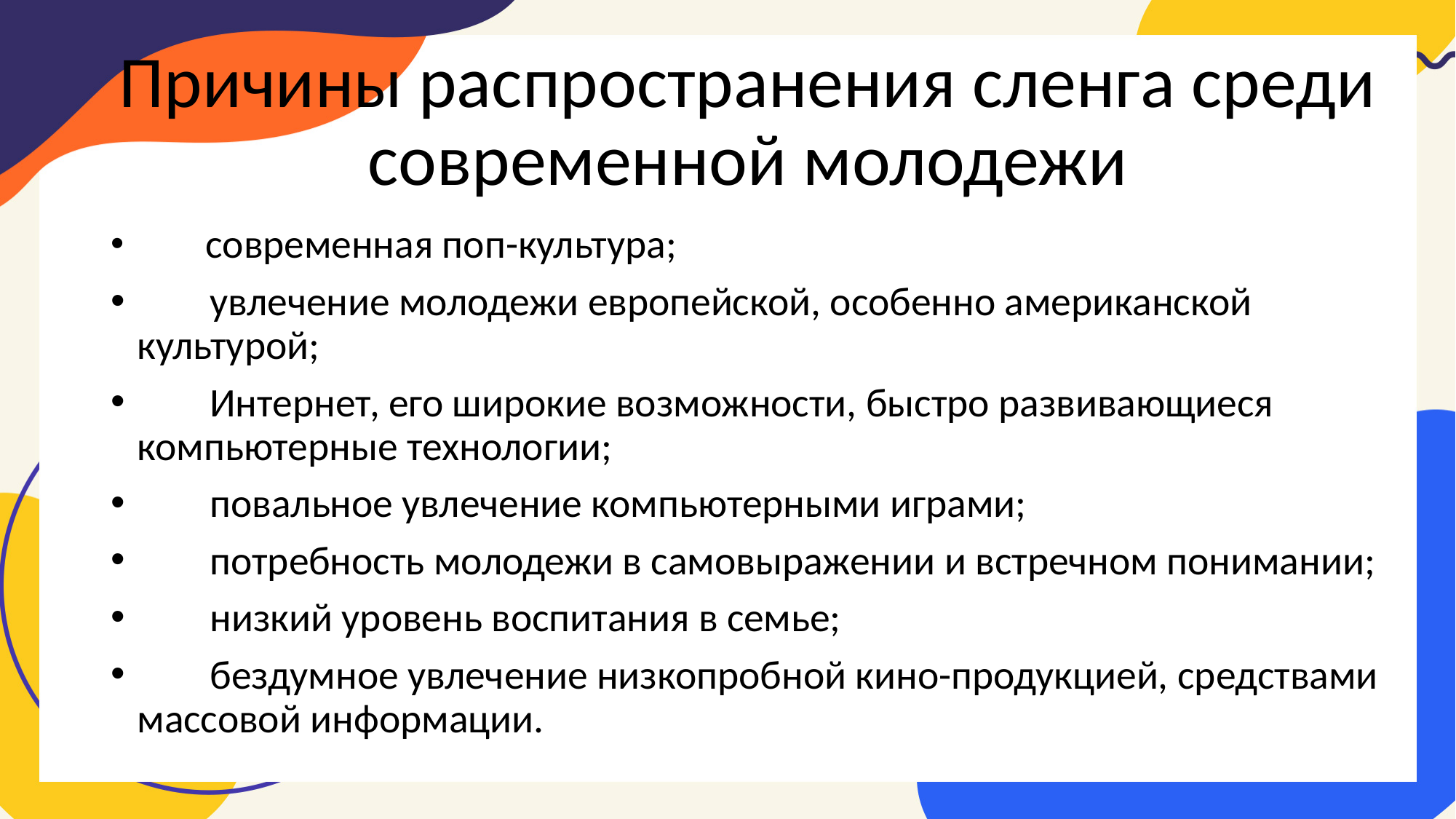

# Причины распространения сленга среди современной молодежи
        современная поп-культура;
        увлечение молодежи европейской, особенно американской культурой;
        Интернет, его широкие возможности, быстро развивающиеся компьютерные технологии;
        повальное увлечение компьютерными играми;
        потребность молодежи в самовыражении и встречном понимании;
        низкий уровень воспитания в семье;
        бездумное увлечение низкопробной кино-продукцией, средствами массовой информации.